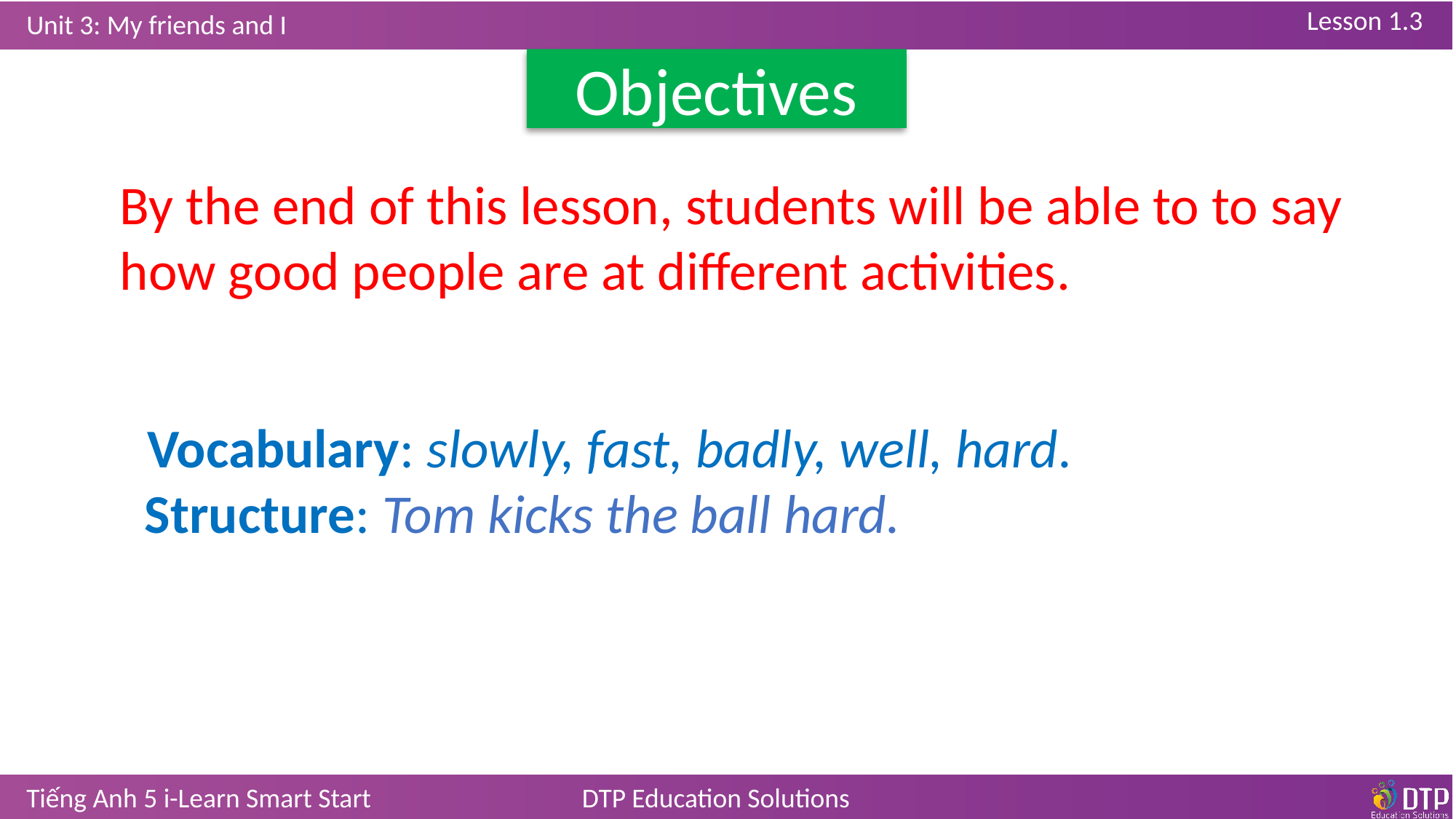

Objectives
By the end of this lesson, students will be able to to say how good people are at different activities.

Vocabulary: slowly, fast, badly, well, hard.
  Structure: Tom kicks the ball hard.